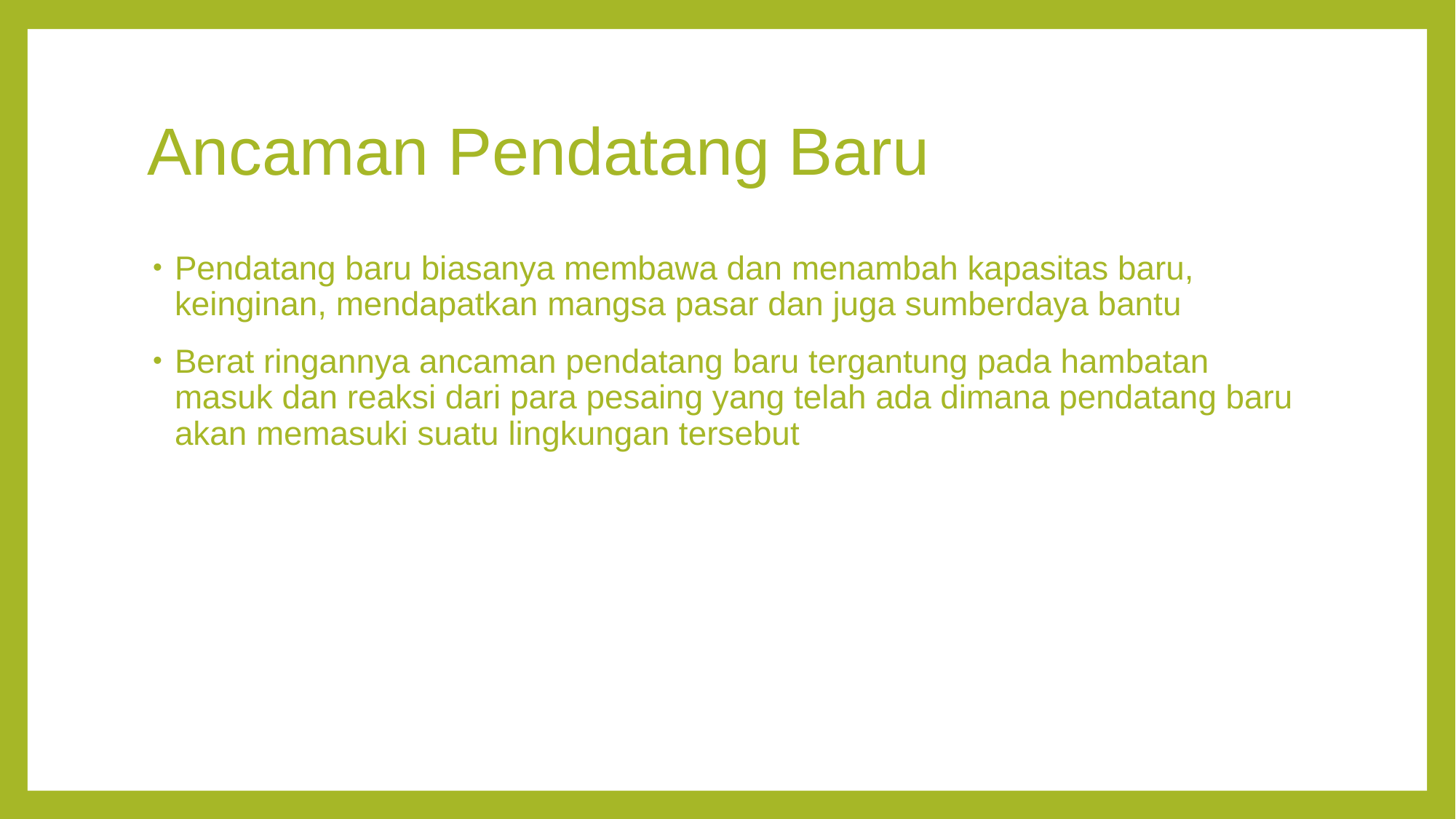

# Ancaman Pendatang Baru
Pendatang baru biasanya membawa dan menambah kapasitas baru, keinginan, mendapatkan mangsa pasar dan juga sumberdaya bantu
Berat ringannya ancaman pendatang baru tergantung pada hambatan masuk dan reaksi dari para pesaing yang telah ada dimana pendatang baru akan memasuki suatu lingkungan tersebut